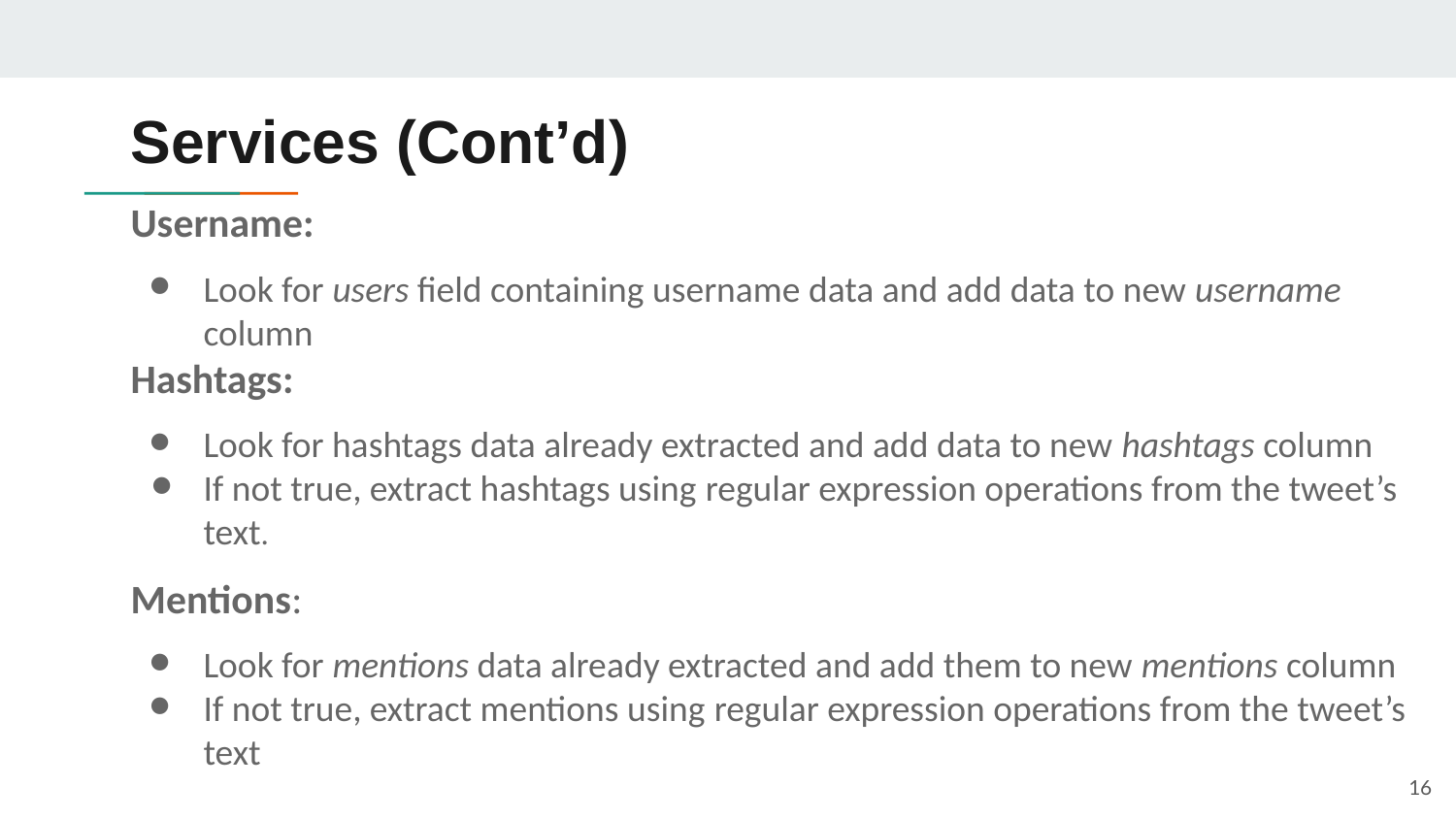

# Services (Cont’d)
Username:
Look for users field containing username data and add data to new username column
Hashtags:
Look for hashtags data already extracted and add data to new hashtags column
If not true, extract hashtags using regular expression operations from the tweet’s text.
Mentions:
Look for mentions data already extracted and add them to new mentions column
If not true, extract mentions using regular expression operations from the tweet’s text
16